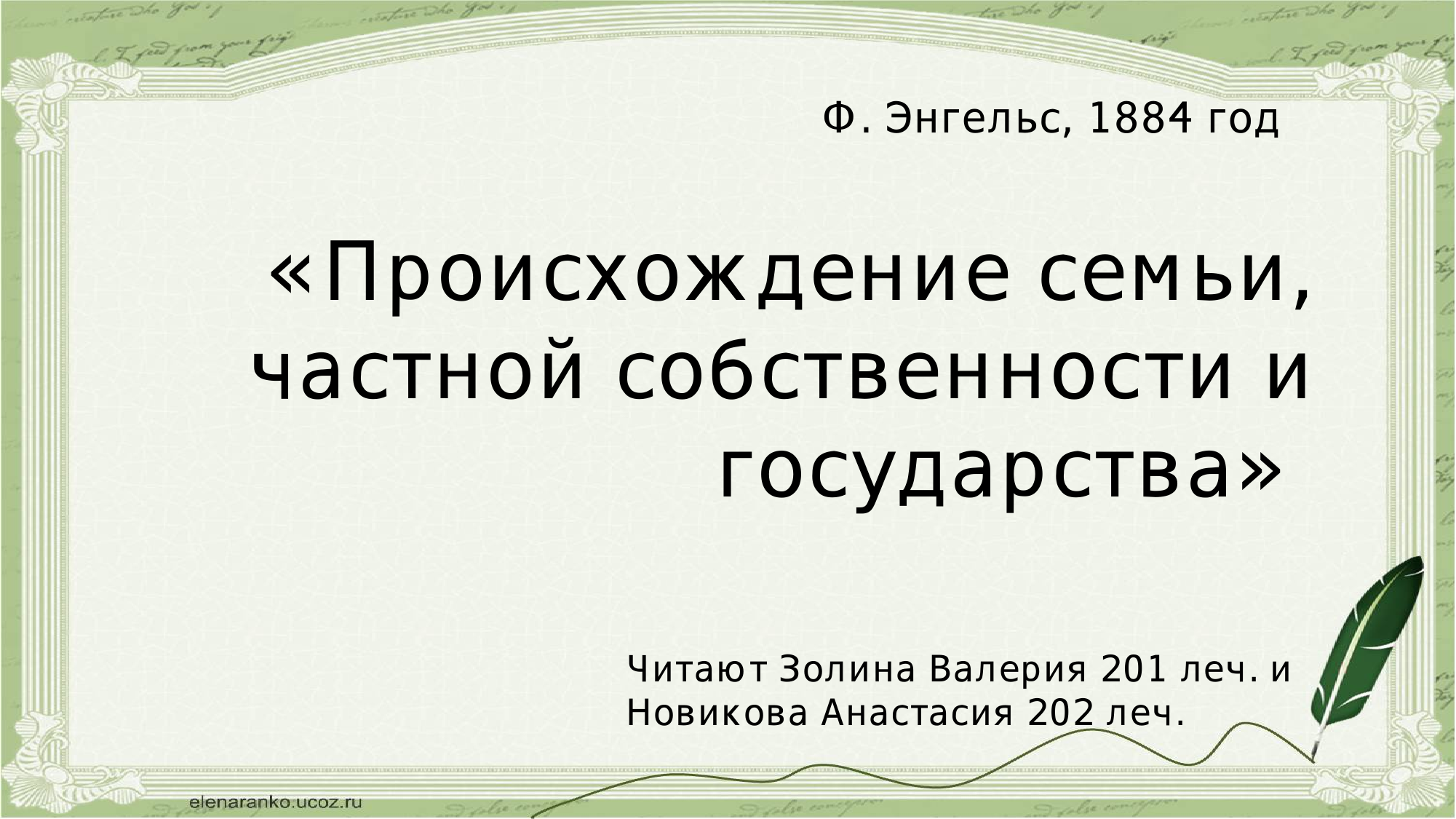

Ф. Энгельс, 1884 год
«Происхождение семьи, частной собственности и государства»
Читают Золина Валерия 201 леч. и Новикова Анастасия 202 леч.